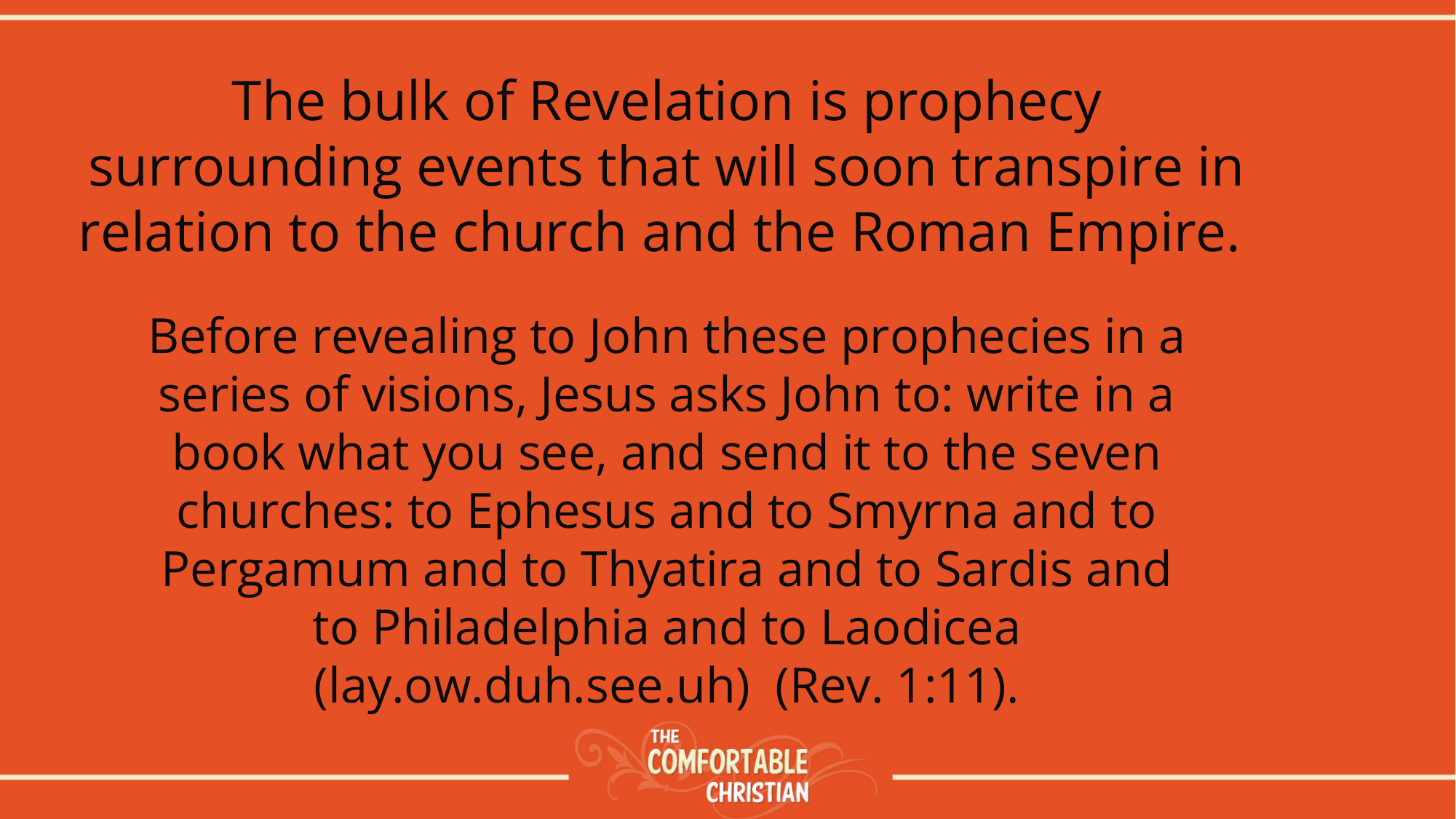

The bulk of Revelation is prophecy surrounding events that will soon transpire in relation to the church and the Roman Empire.
Before revealing to John these prophecies in a series of visions, Jesus asks John to: write in a book what you see, and send it to the seven churches: to Ephesus and to Smyrna and to Pergamum and to Thyatira and to Sardis and to Philadelphia and to Laodicea (lay.ow.duh.see.uh)  (Rev. 1:11).